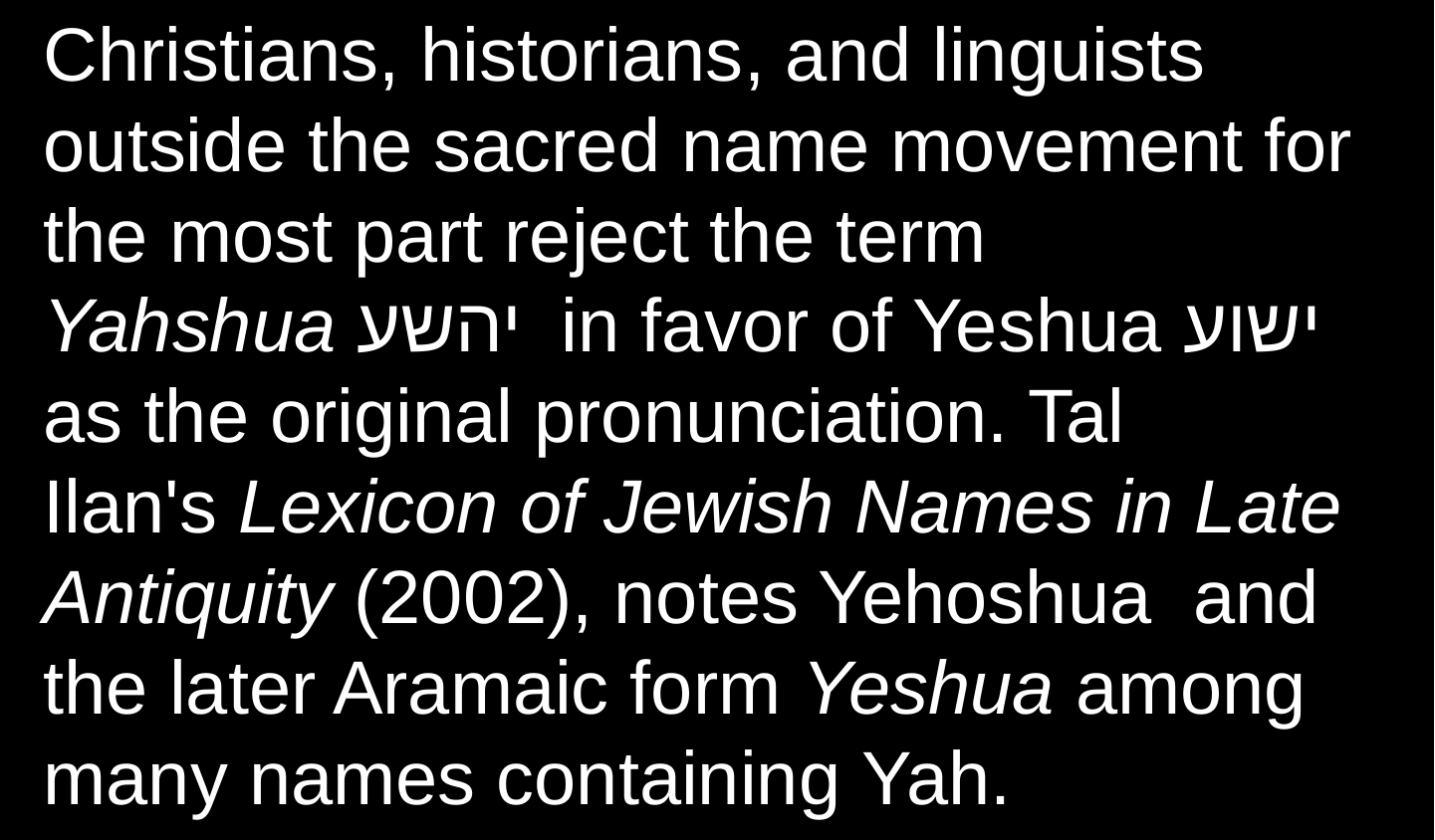

Christians, historians, and linguists outside the sacred name movement for the most part reject the term Yahshua יהשע  in favor of Yeshua ישוע as the original pronunciation. Tal Ilan's Lexicon of Jewish Names in Late Antiquity (2002), notes Yehoshua  and the later Aramaic form Yeshua among many names containing Yah.